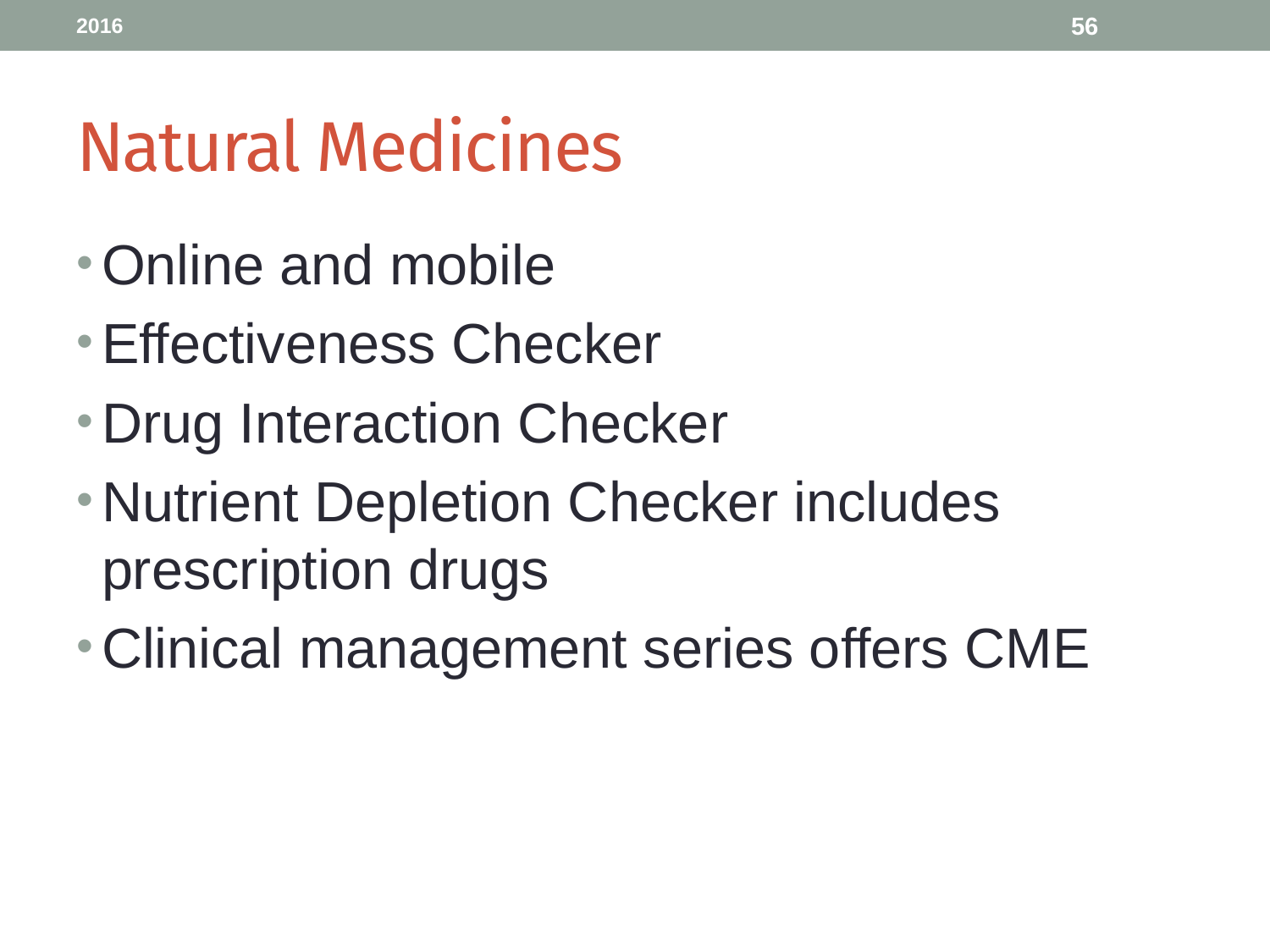

2016
56
# Natural Medicines
Online and mobile
Effectiveness Checker
Drug Interaction Checker
Nutrient Depletion Checker includes prescription drugs
Clinical management series offers CME